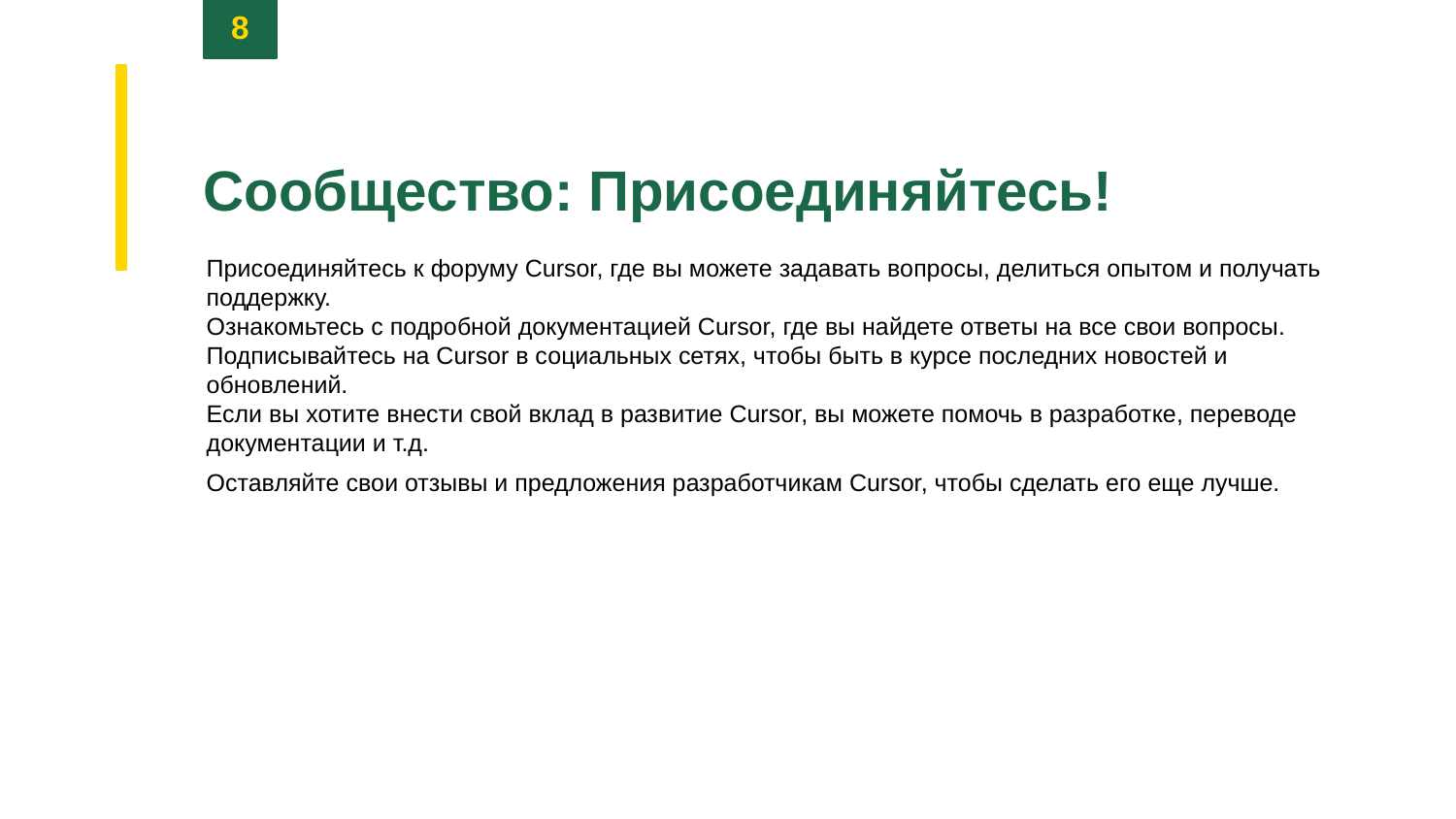

8

Сообщество: Присоединяйтесь!
Присоединяйтесь к форуму Cursor, где вы можете задавать вопросы, делиться опытом и получать поддержку.
Ознакомьтесь с подробной документацией Cursor, где вы найдете ответы на все свои вопросы.
Подписывайтесь на Cursor в социальных сетях, чтобы быть в курсе последних новостей и обновлений.
Если вы хотите внести свой вклад в развитие Cursor, вы можете помочь в разработке, переводе документации и т.д.
Оставляйте свои отзывы и предложения разработчикам Cursor, чтобы сделать его еще лучше.